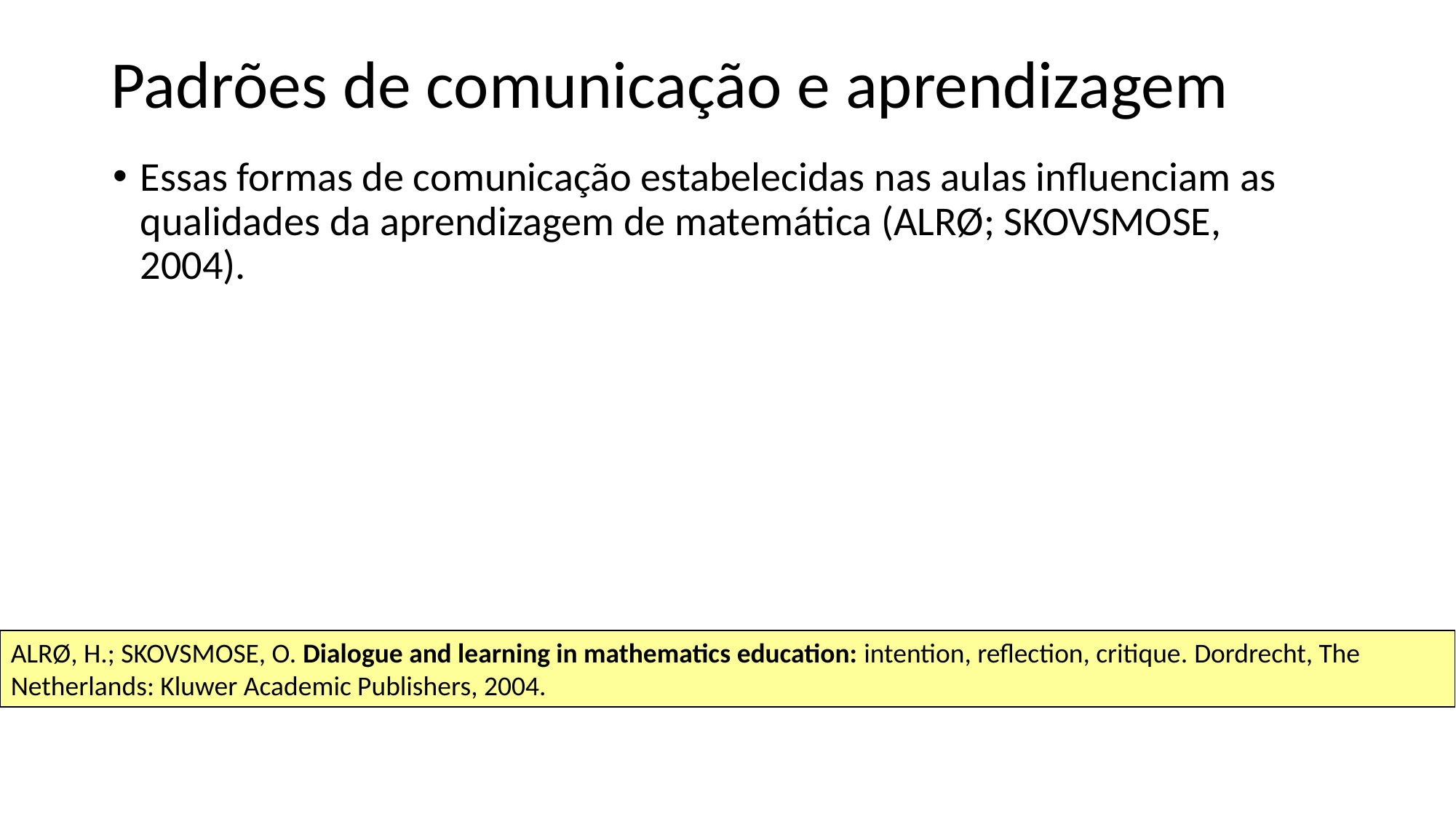

# Padrões de comunicação e aprendizagem
Essas formas de comunicação estabelecidas nas aulas influenciam as qualidades da aprendizagem de matemática (ALRØ; SKOVSMOSE, 2004).

ALRØ, H.; SKOVSMOSE, O. Dialogue and learning in mathematics education: intention, reflection, critique. Dordrecht, The Netherlands: Kluwer Academic Publishers, 2004.